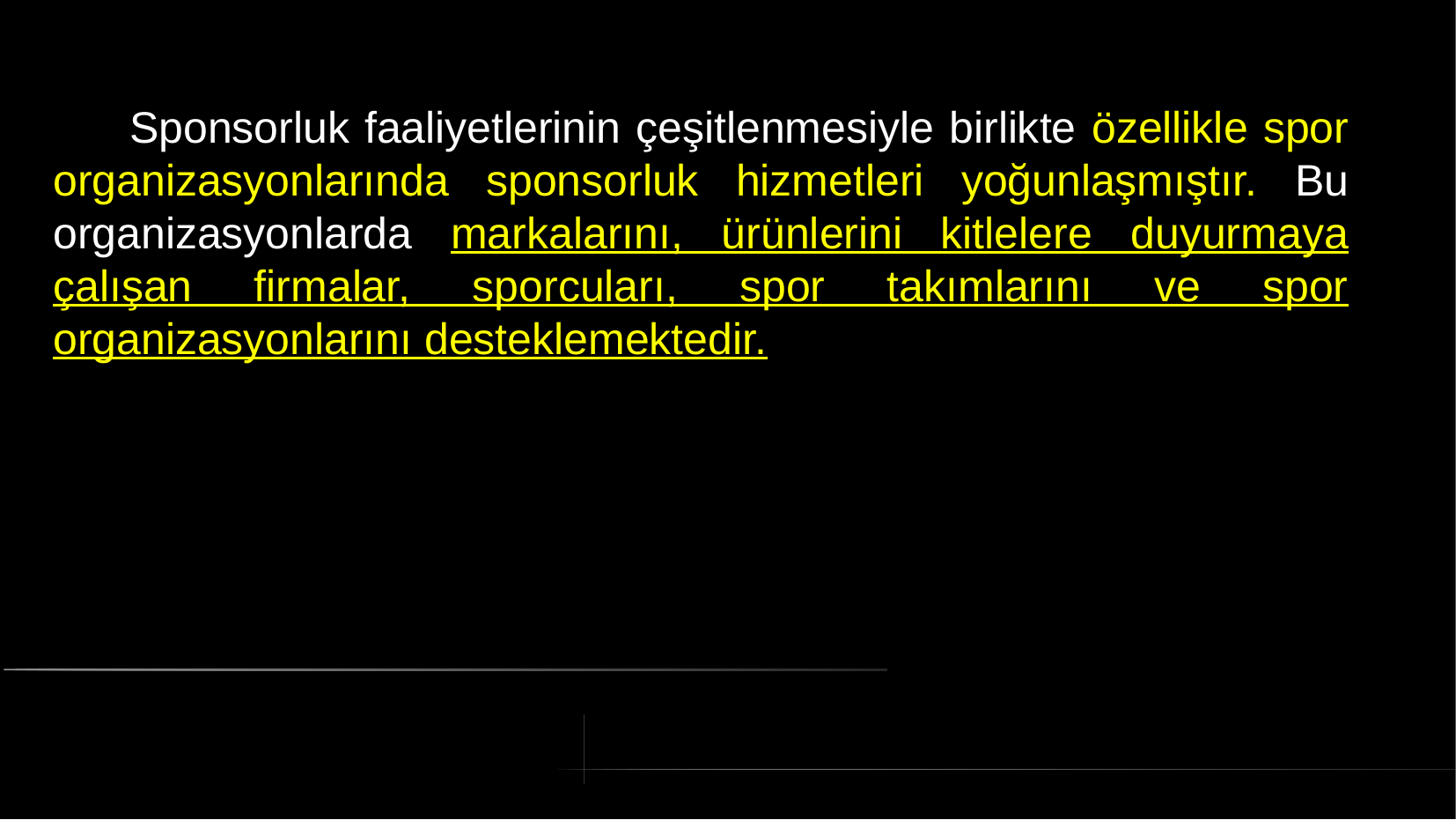

# Sponsorluk faaliyetlerinin çeşitlenmesiyle birlikte özellikle spor organizasyonlarında sponsorluk hizmetleri yoğunlaşmıştır. Bu organizasyonlarda markalarını, ürünlerini kitlelere duyurmaya çalışan firmalar, sporcuları, spor takımlarını ve spor organizasyonlarını desteklemektedir.